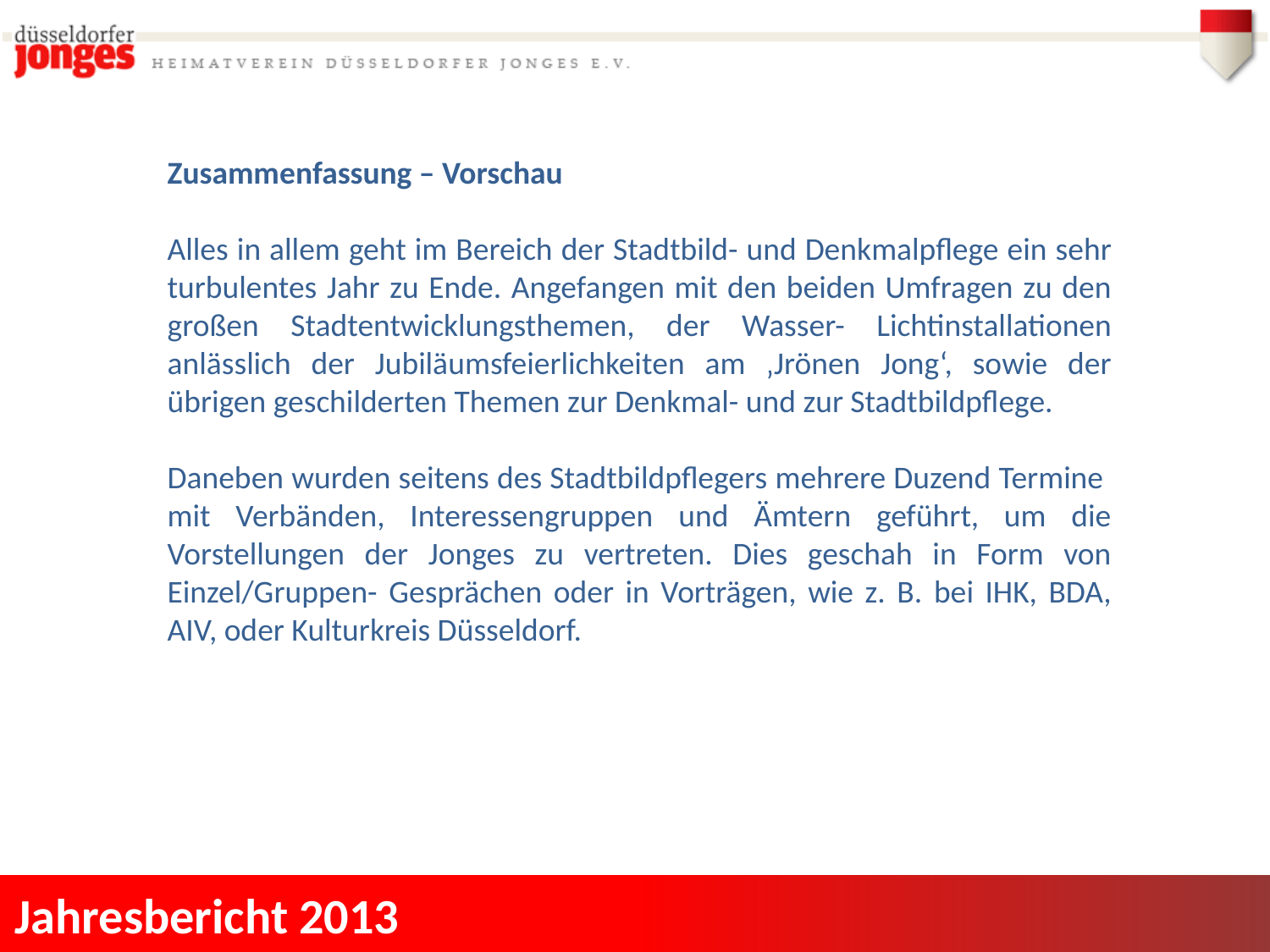

Zusammenfassung – Vorschau

Alles in allem geht im Bereich der Stadtbild- und Denkmalpflege ein sehr turbulentes Jahr zu Ende. Angefangen mit den beiden Umfragen zu den großen Stadtentwicklungsthemen, der Wasser- Lichtinstallationen anlässlich der Jubiläumsfeierlichkeiten am ‚Jrönen Jong‘, sowie der übrigen geschilderten Themen zur Denkmal- und zur Stadtbildpflege.

Daneben wurden seitens des Stadtbildpflegers mehrere Duzend Termine  mit Verbänden, Interessengruppen und Ämtern geführt, um die Vorstellungen der Jonges zu vertreten. Dies geschah in Form von Einzel/Gruppen- Gesprächen oder in Vorträgen, wie z. B. bei IHK, BDA, AIV, oder Kulturkreis Düsseldorf.